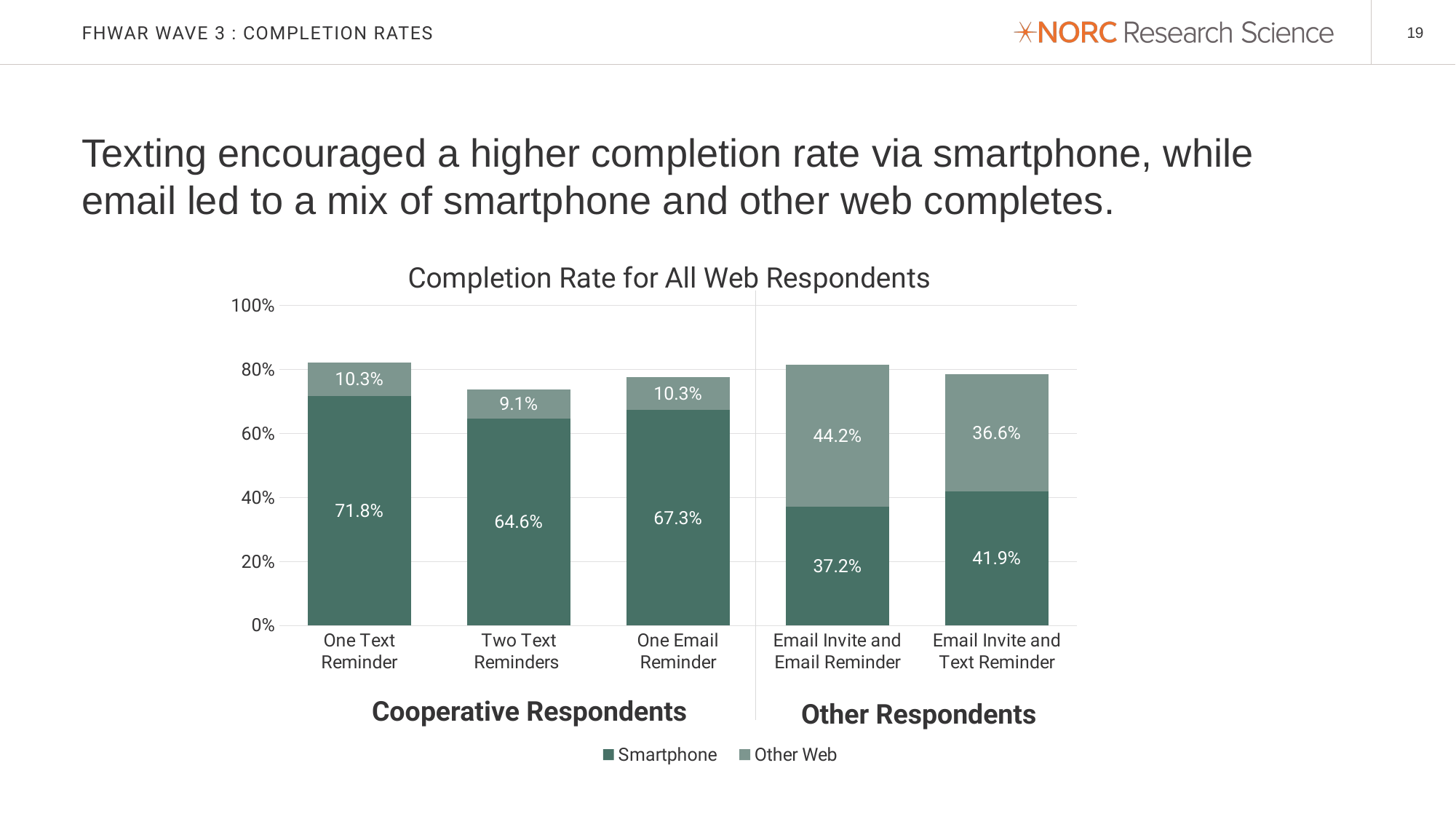

# FHWAR WAVE 3 : COMPLETION RATES
Texting encouraged a higher completion rate via smartphone, while email led to a mix of smartphone and other web completes.

### Chart: Completion Rate for All Web Respondents

| Category | Smartphone | Other Web |
|---|---|---|
| One Text Reminder | 0.718 | 0.103 |
| Two Text Reminders  | 0.646 | 0.091 |
| One Email Reminder | 0.673 | 0.103 |
| Email Invite and
Email Reminder | 0.372 | 0.442 |
| Email Invite and
Text Reminder | 0.419 | 0.366 |
Cooperative Respondents
Other Respondents